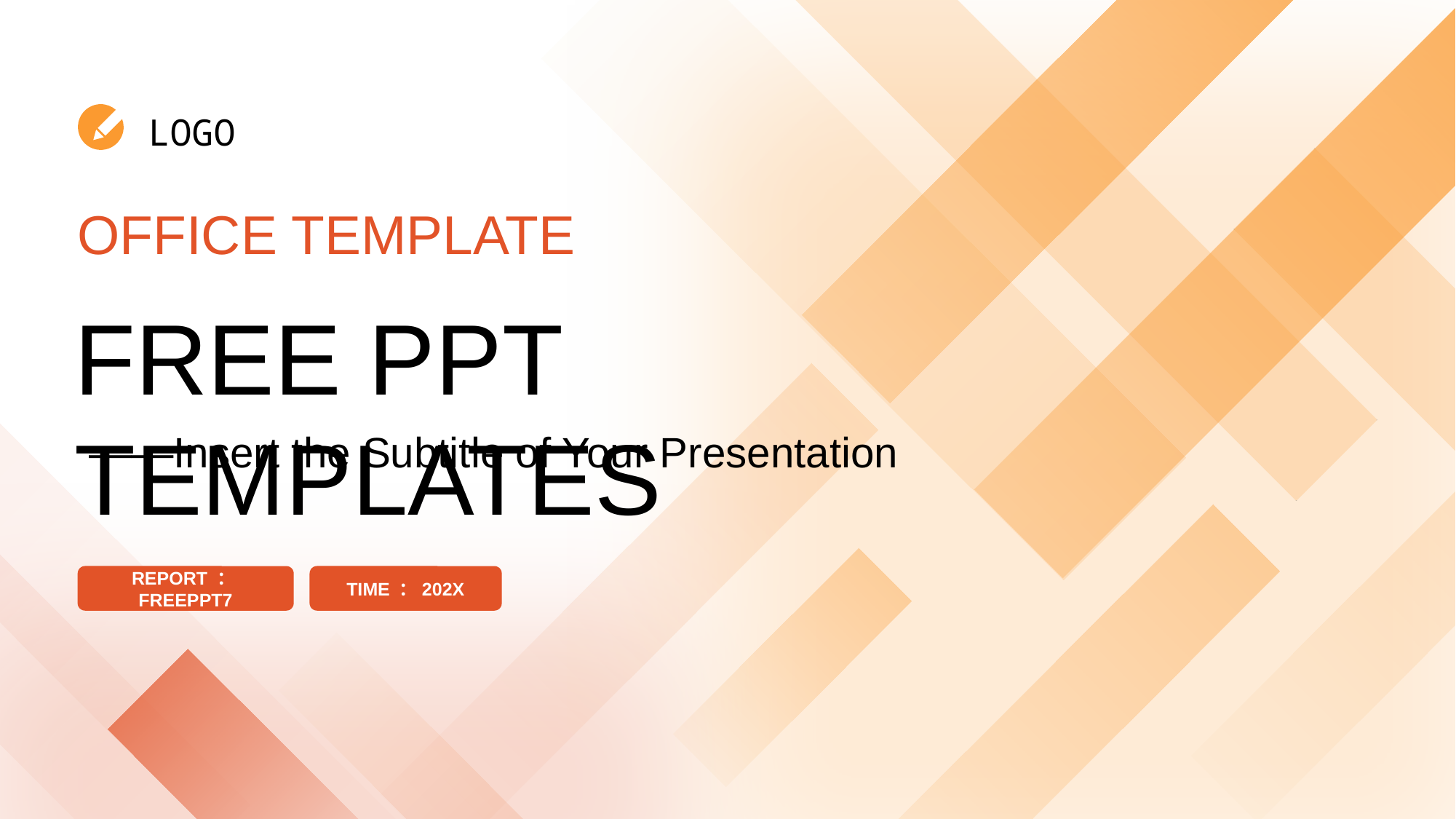

LOGO
OFFICE TEMPLATE
FREE PPT TEMPLATES
——Insert the Subtitle of Your Presentation

REPORT ：FREEPPT7
TIME ：202X